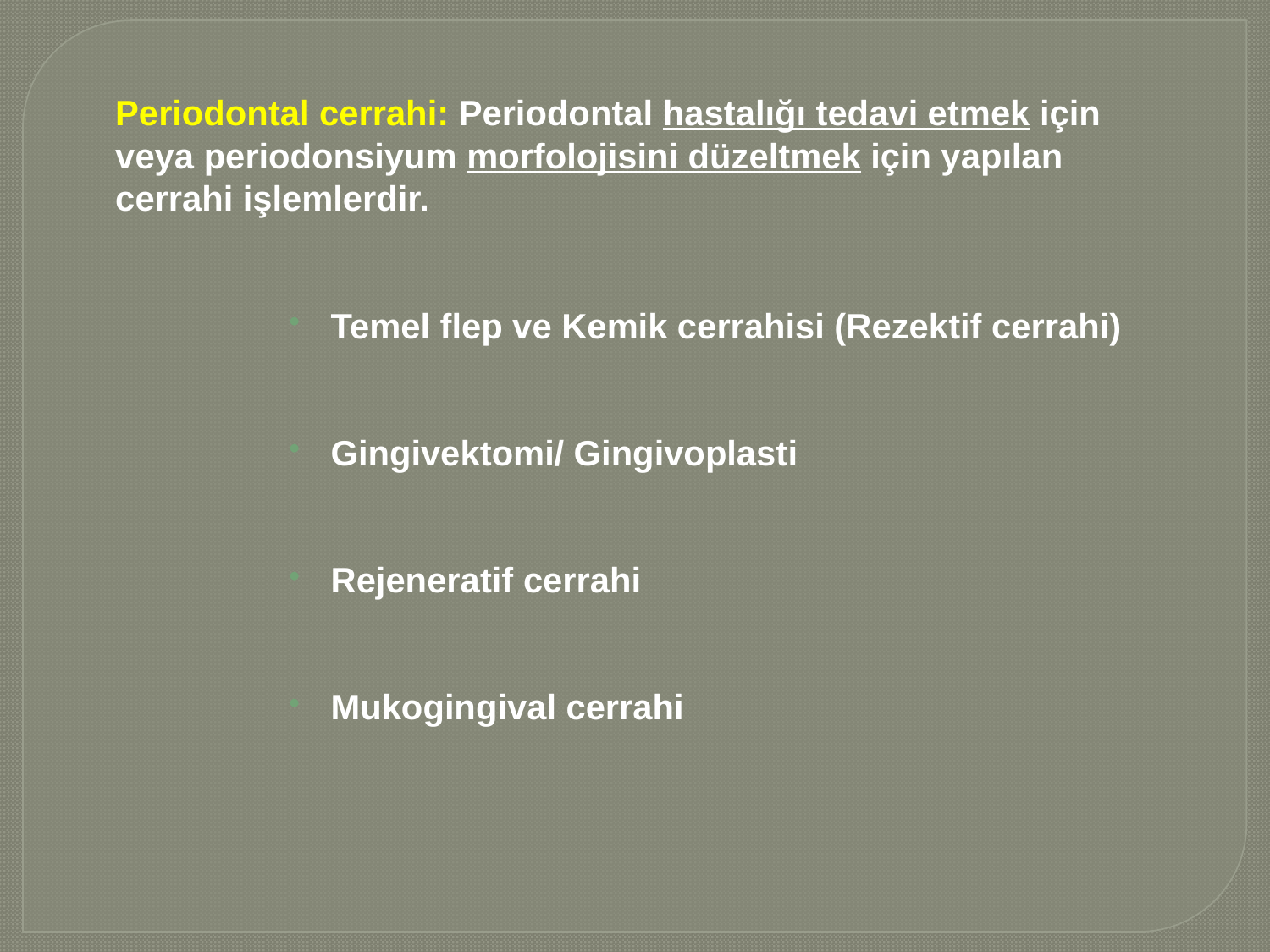

Periodontal cerrahi: Periodontal hastalığı tedavi etmek için veya periodonsiyum morfolojisini düzeltmek için yapılan cerrahi işlemlerdir.
Temel flep ve Kemik cerrahisi (Rezektif cerrahi)

Gingivektomi/ Gingivoplasti

Rejeneratif cerrahi

Mukogingival cerrahi